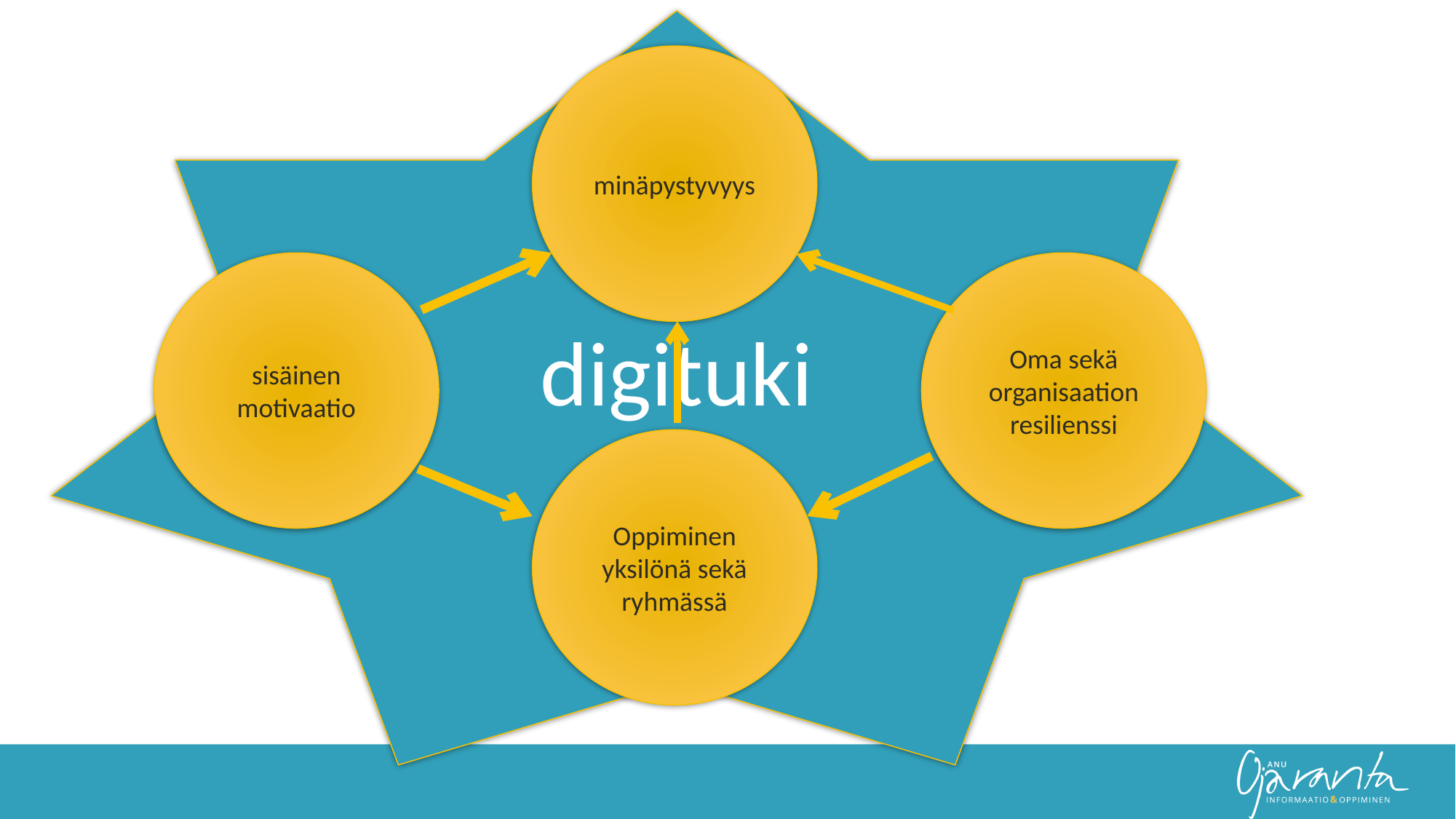

digituki
minäpystyvyys
sisäinen motivaatio
Oma sekä organisaation resilienssi
Oppiminen yksilönä sekä ryhmässä